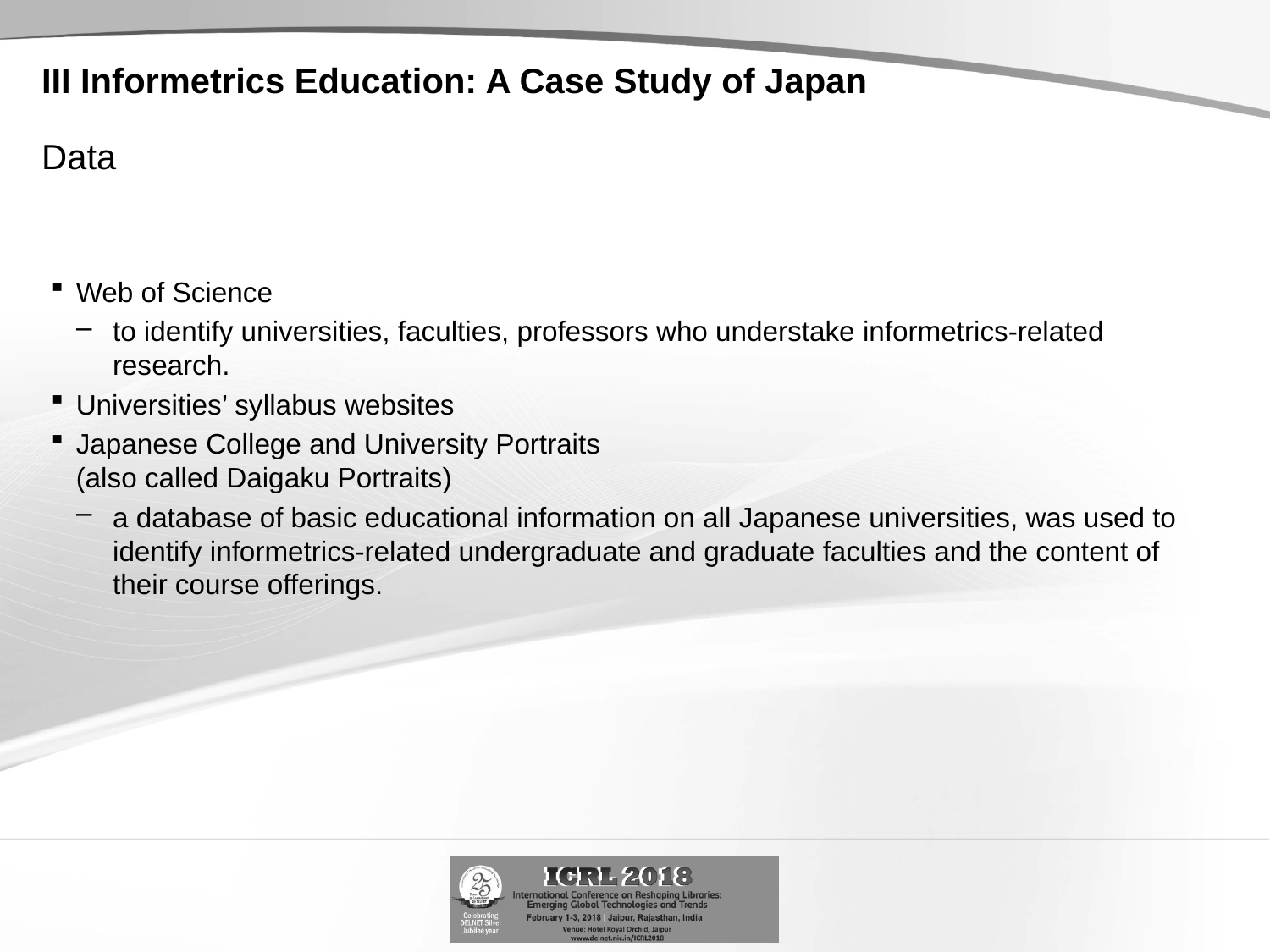

# III Informetrics Education: A Case Study of Japan Data

Web of Science
to identify universities, faculties, professors who understake informetrics-related research.
Universities’ syllabus websites
Japanese College and University Portraits
(also called Daigaku Portraits)
a database of basic educational information on all Japanese universities, was used to identify informetrics-related undergraduate and graduate faculties and the content of their course offerings.